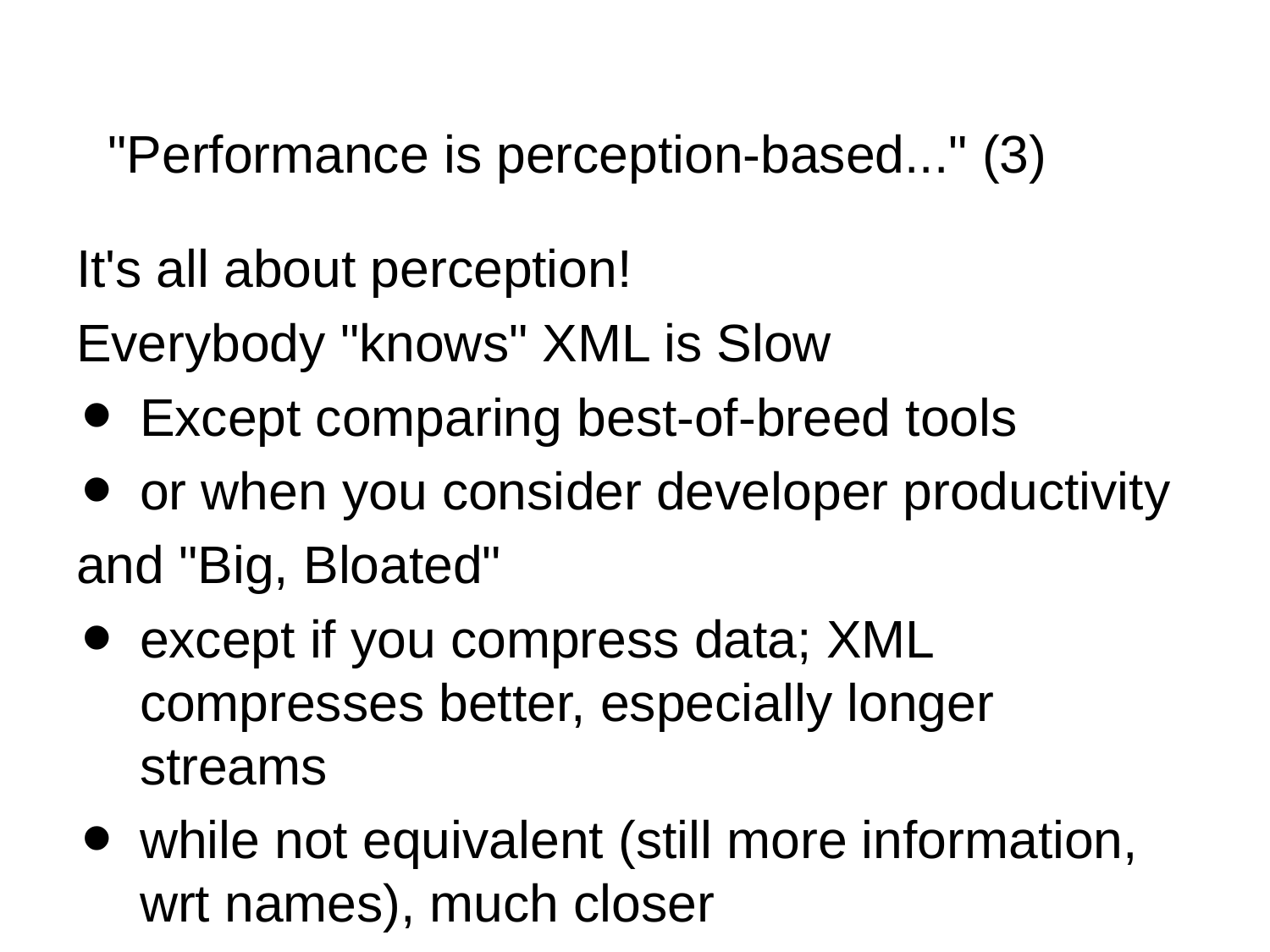

# "Performance is perception-based..." (3)
It's all about perception!
Everybody "knows" XML is Slow
Except comparing best-of-breed tools
or when you consider developer productivity
and "Big, Bloated"
except if you compress data; XML compresses better, especially longer streams
while not equivalent (still more information, wrt names), much closer
binary does not help with textual data